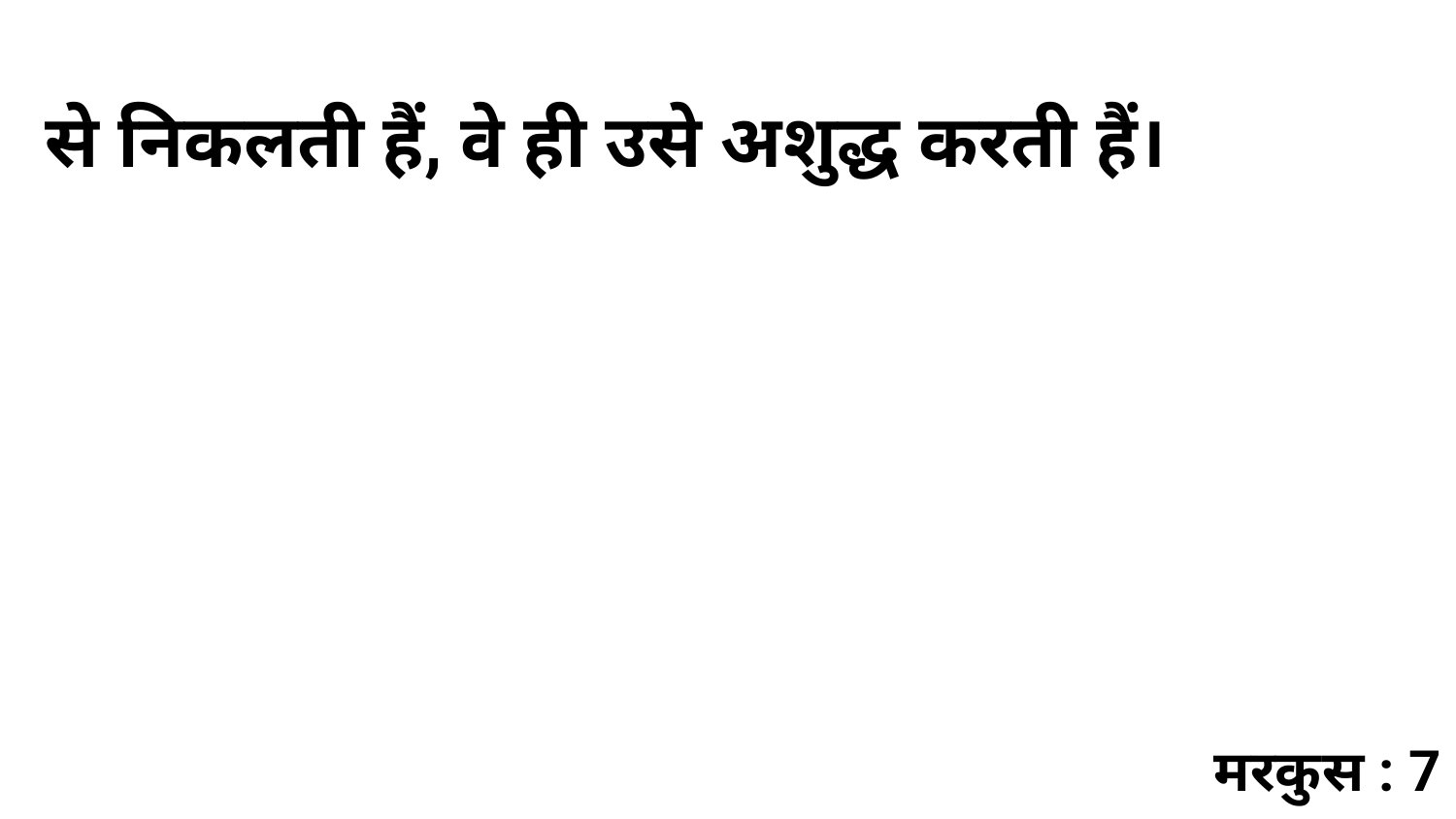

से निकलती हैं, वे ही उसे अशुद्ध करती हैं।
मरकुस : 7